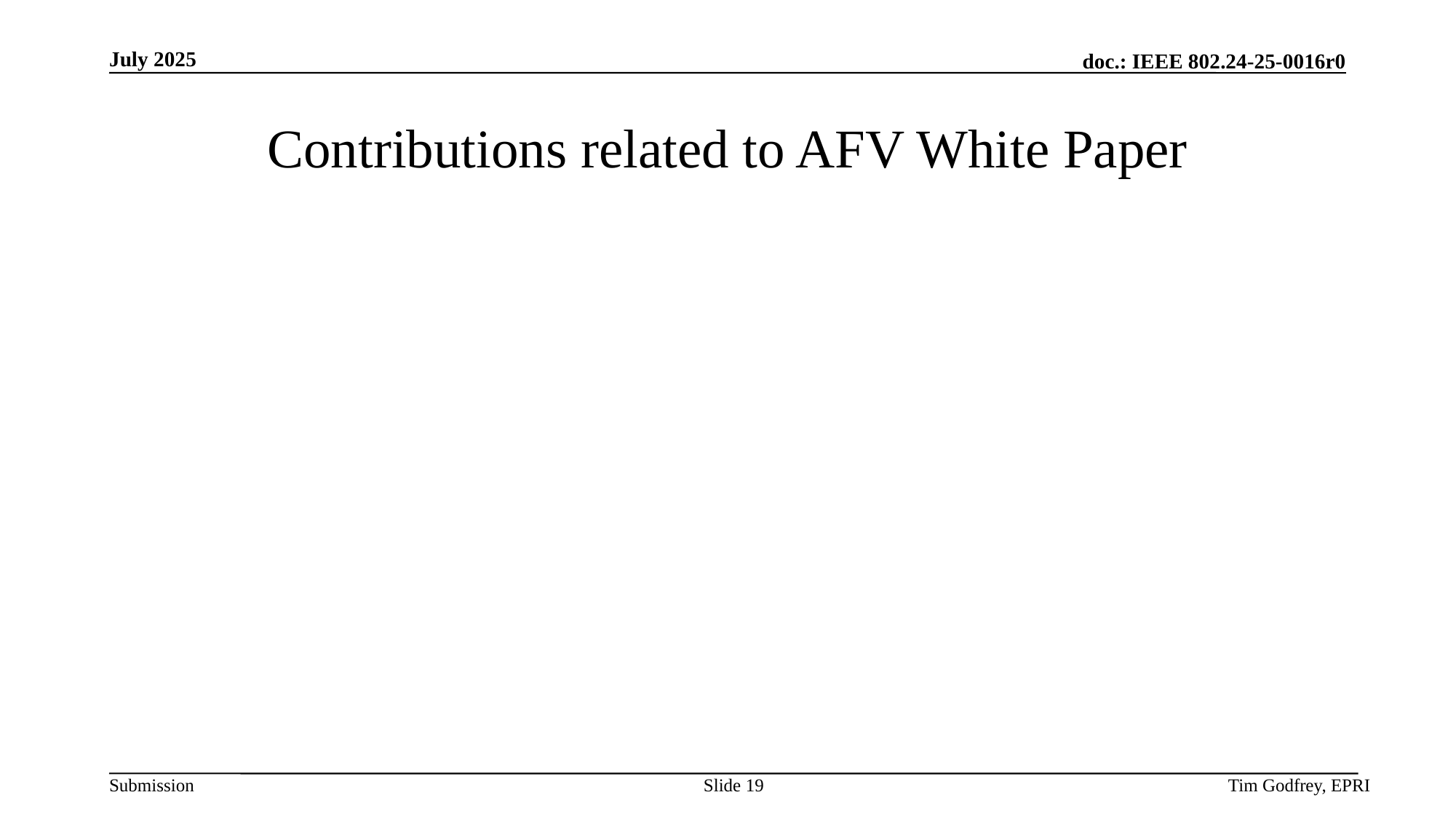

# Contributions related to AFV White Paper

Slide 19
Tim Godfrey, EPRI